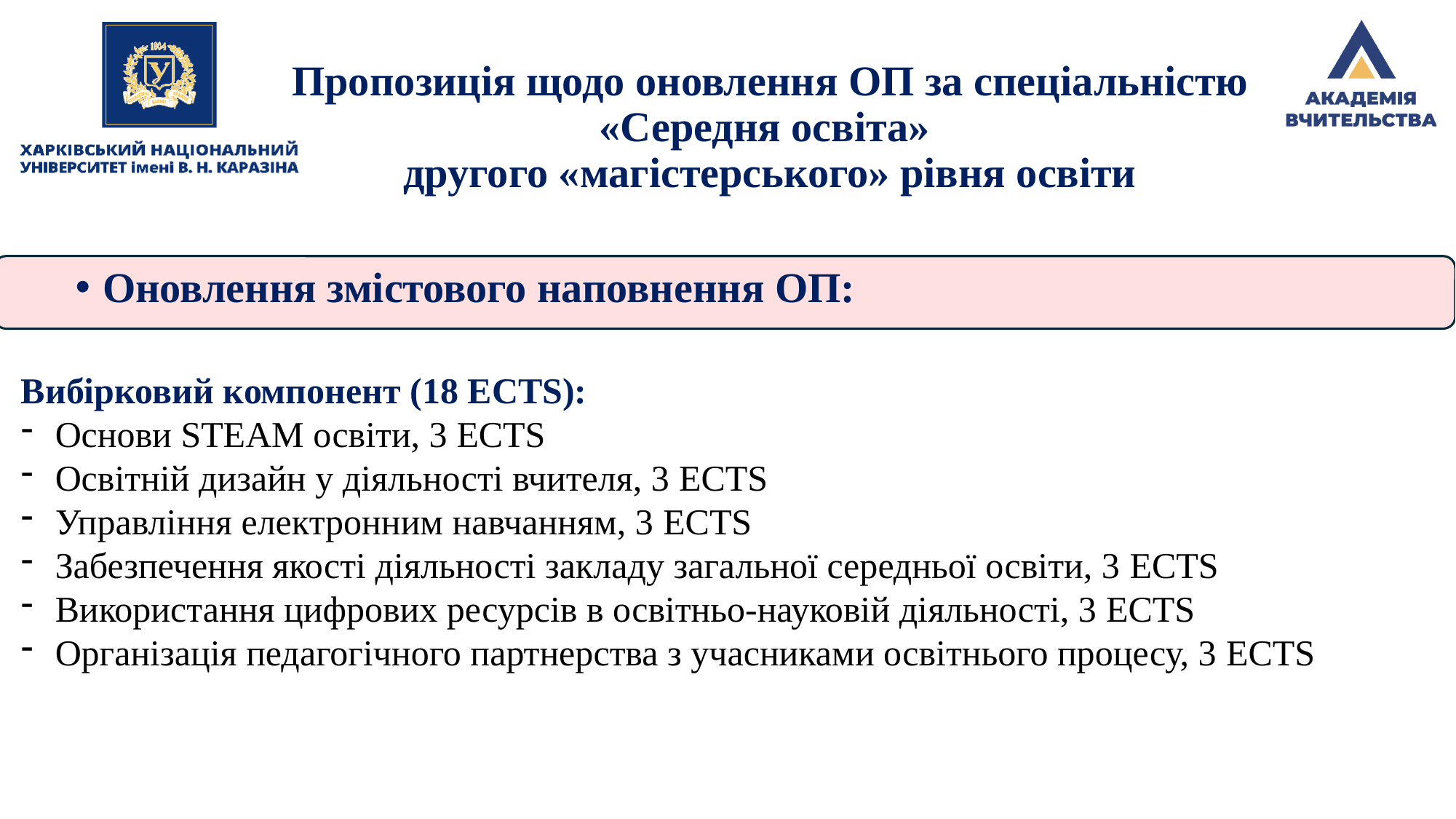

# Пропозиція щодо оновлення ОП за спеціальністю «Середня освіта» другого «магістерського» рівня освіти
Оновлення змістового наповнення ОП:
Вибірковий компонент (18 ECTS):
Основи STEAM освіти, 3 ECTS
Освітній дизайн у діяльності вчителя, 3 ECTS
Управління електронним навчанням, 3 ECTS
Забезпечення якості діяльності закладу загальної середньої освіти, 3 ECTS
Використання цифрових ресурсів в освітньо-науковій діяльності, 3 ECTS
Організація педагогічного партнерства з учасниками освітнього процесу, 3 ECTS